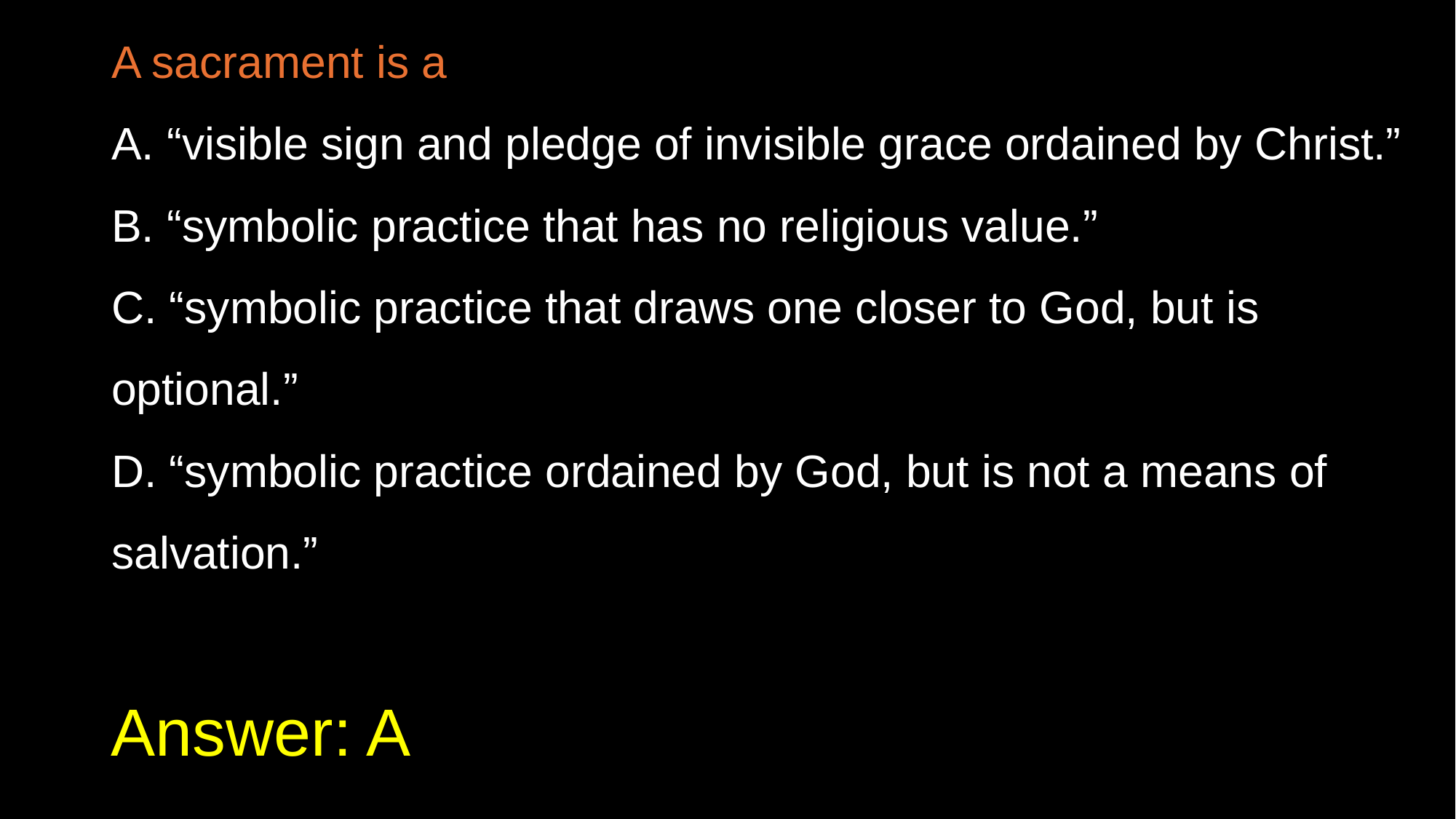

A sacrament is a
A. “visible sign and pledge of invisible grace ordained by Christ.”
B. “symbolic practice that has no religious value.”
C. “symbolic practice that draws one closer to God, but is optional.”
D. “symbolic practice ordained by God, but is not a means of salvation.”
# Answer: A